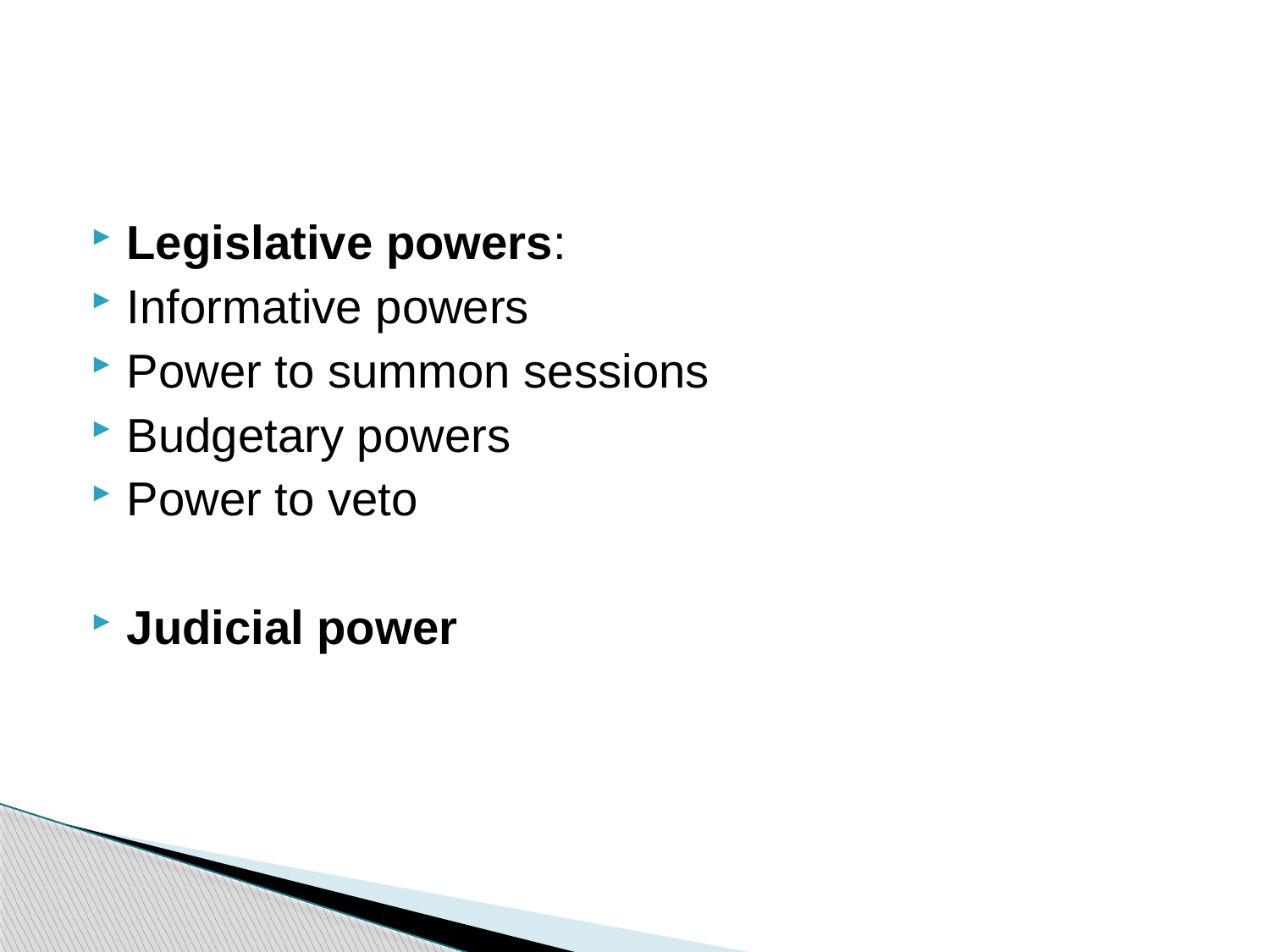

Legislative powers:
Informative powers
Power to summon sessions
Budgetary powers
Power to veto

Judicial power